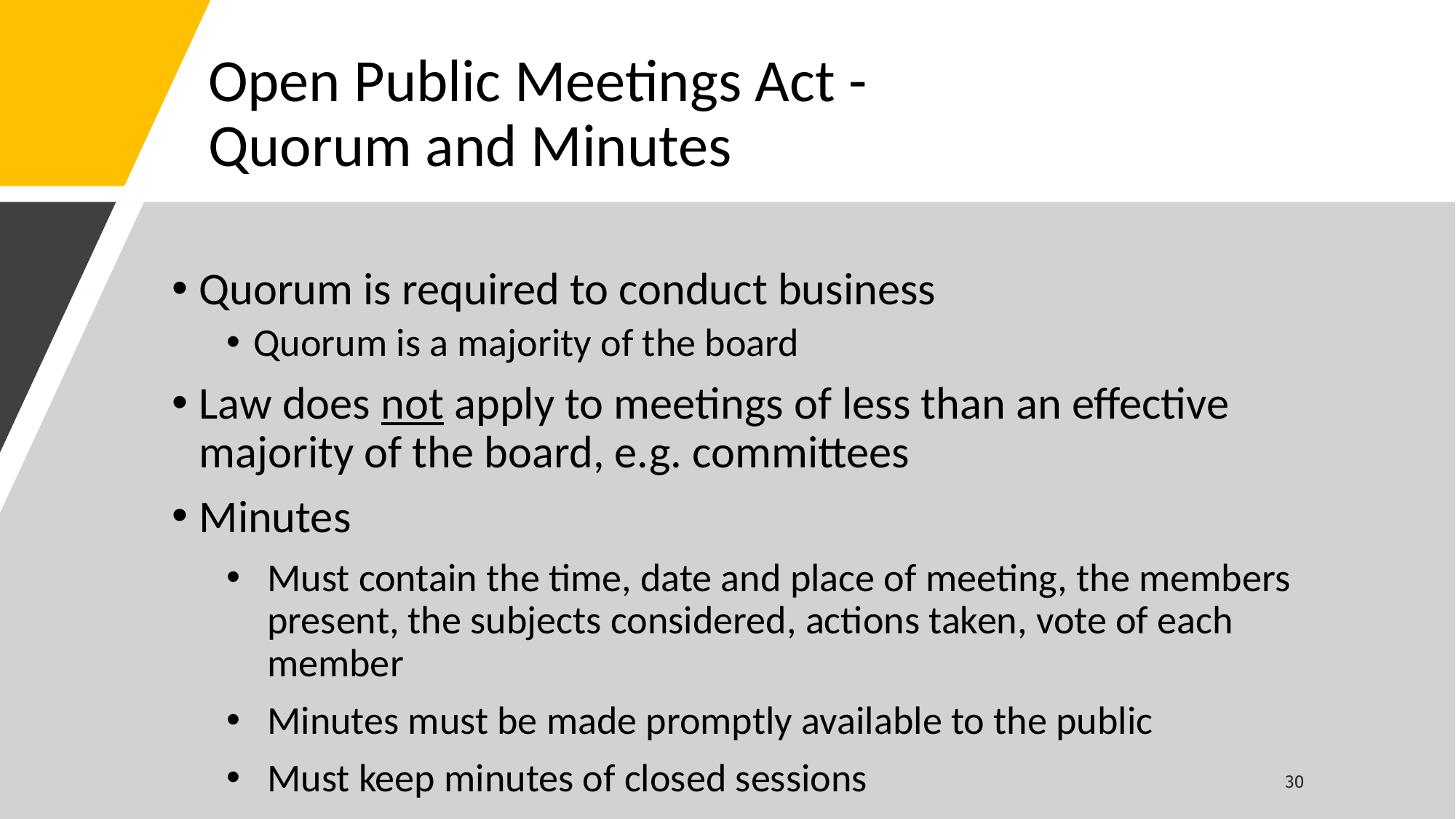

# Open Public Meetings Act - Quorum and Minutes

Quorum is required to conduct business
Quorum is a majority of the board
Law does not apply to meetings of less than an effective majority of the board, e.g. committees
Minutes
Must contain the time, date and place of meeting, the members present, the subjects considered, actions taken, vote of each member
Minutes must be made promptly available to the public
Must keep minutes of closed sessions
30